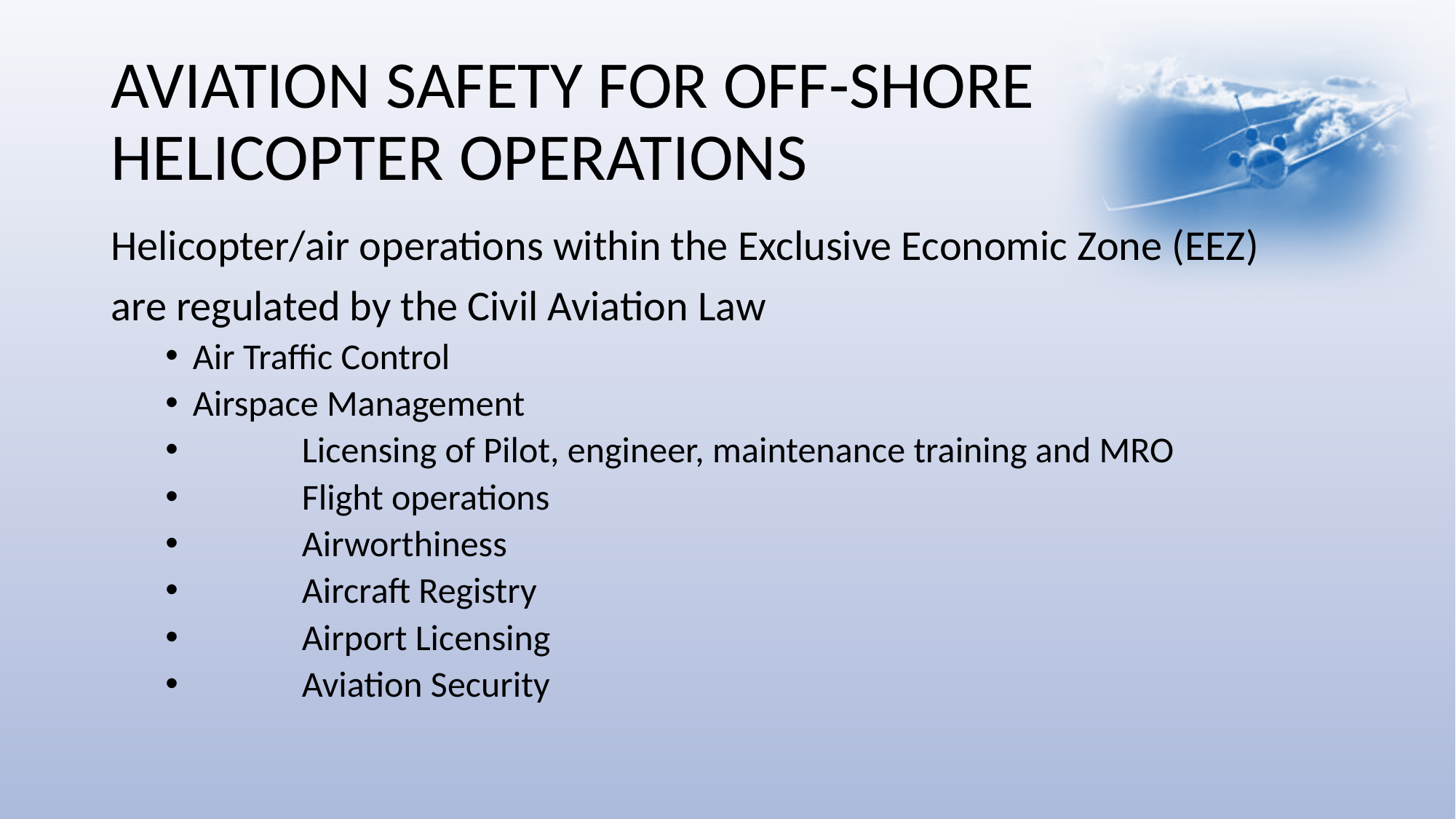

# AVIATION SAFETY FOR OFF-SHORE HELICOPTER OPERATIONS
Helicopter/air operations within the Exclusive Economic Zone (EEZ)
are regulated by the Civil Aviation Law
Air Traffic Control
Airspace Management
	Licensing of Pilot, engineer, maintenance training and MRO
	Flight operations
	Airworthiness
	Aircraft Registry
	Airport Licensing
	Aviation Security